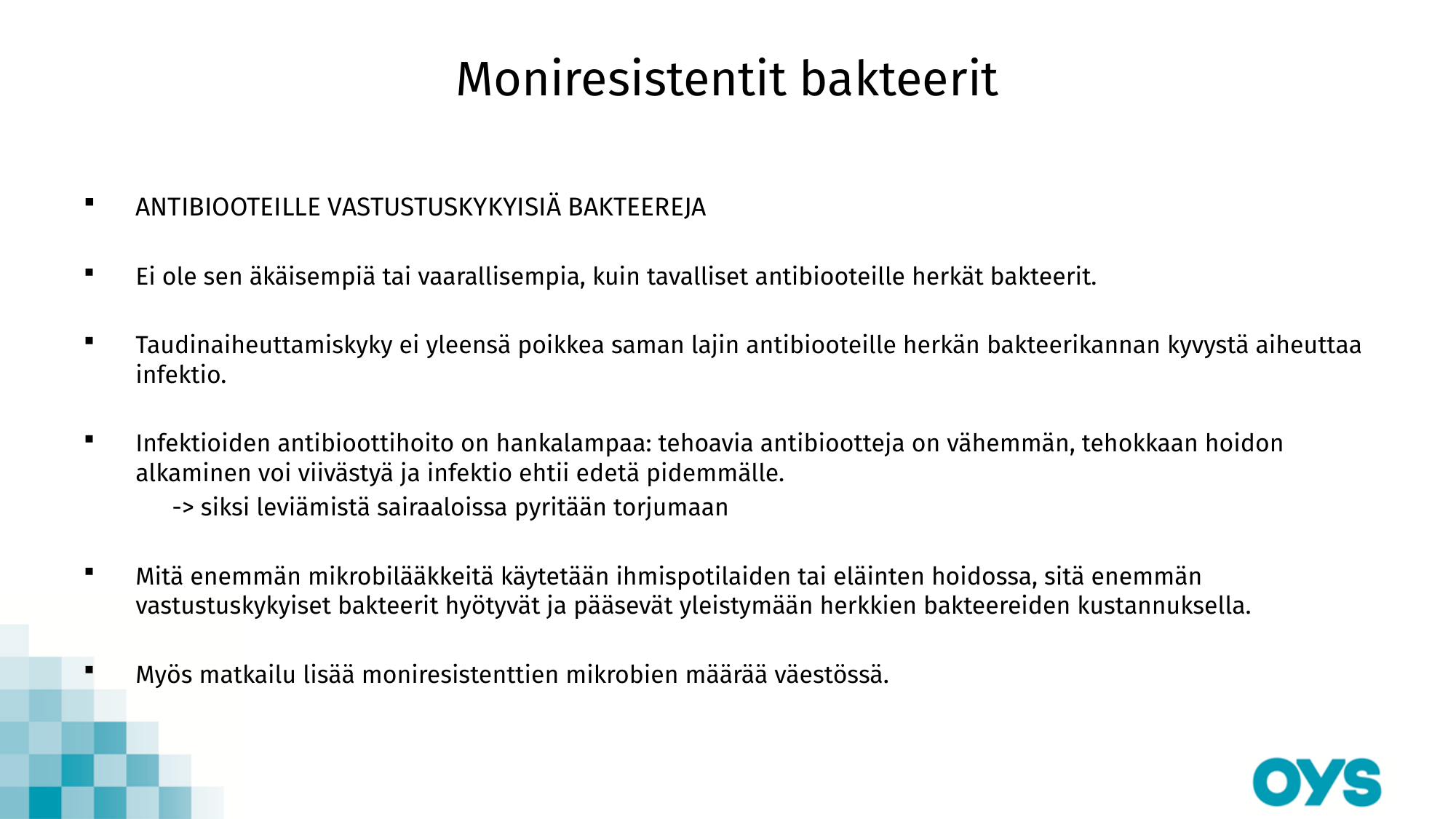

# Moniresistentit bakteerit
ANTIBIOOTEILLE VASTUSTUSKYKYISIÄ BAKTEEREJA

Ei ole sen äkäisempiä tai vaarallisempia, kuin tavalliset antibiooteille herkät bakteerit.

Taudinaiheuttamiskyky ei yleensä poikkea saman lajin antibiooteille herkän bakteerikannan kyvystä aiheuttaa infektio.

Infektioiden antibioottihoito on hankalampaa: tehoavia antibiootteja on vähemmän, tehokkaan hoidon alkaminen voi viivästyä ja infektio ehtii edetä pidemmälle.
	-> siksi leviämistä sairaaloissa pyritään torjumaan

Mitä enemmän mikrobilääkkeitä käytetään ihmispotilaiden tai eläinten hoidossa, sitä enemmän vastustuskykyiset bakteerit hyötyvät ja pääsevät yleistymään herkkien bakteereiden kustannuksella.

Myös matkailu lisää moniresistenttien mikrobien määrää väestössä.